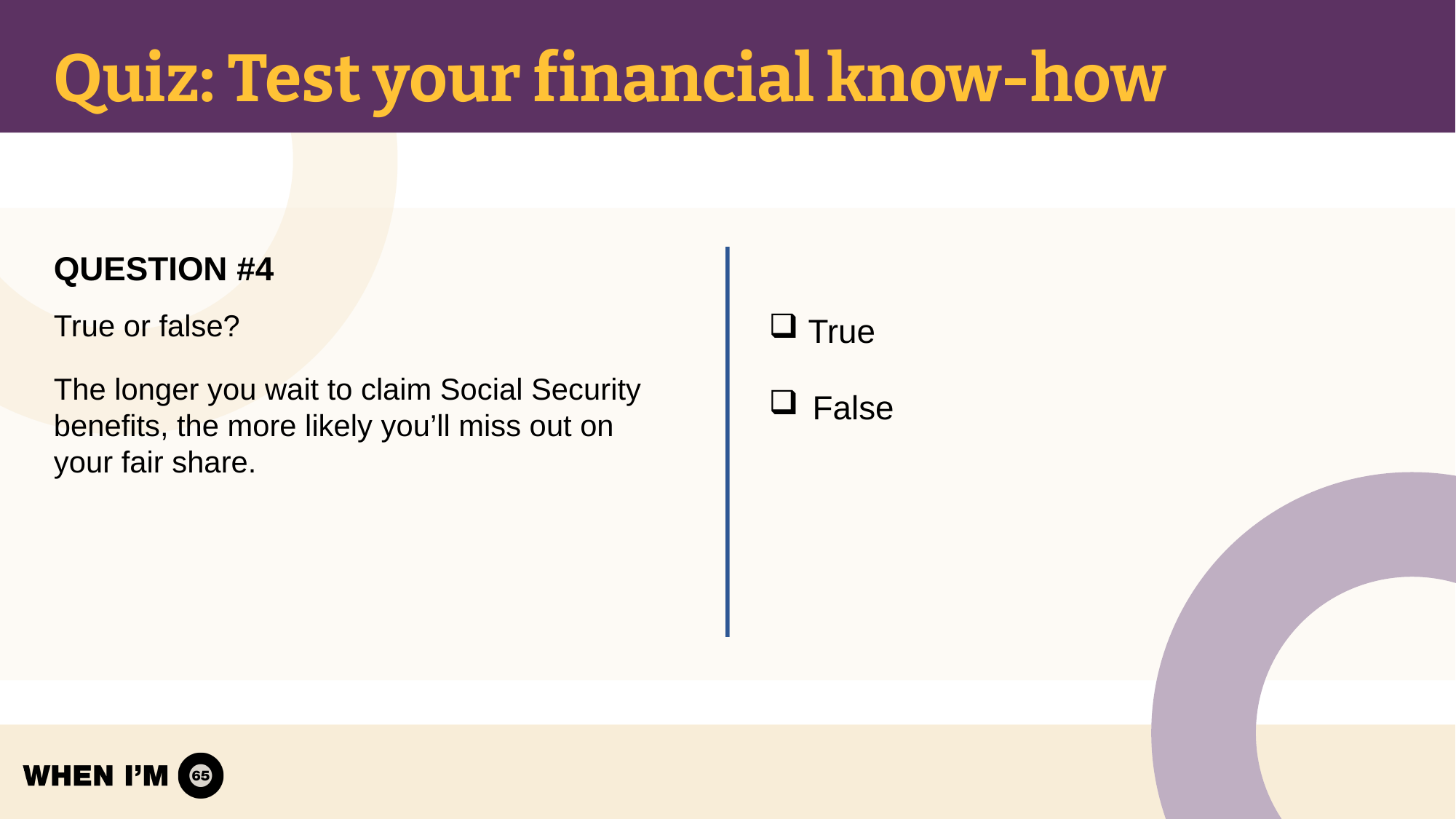

# Quiz: Test your financial know-how
QUESTION #4
True or false?
The longer you wait to claim Social Security benefits, the more likely you’ll miss out on your fair share.
 True
False